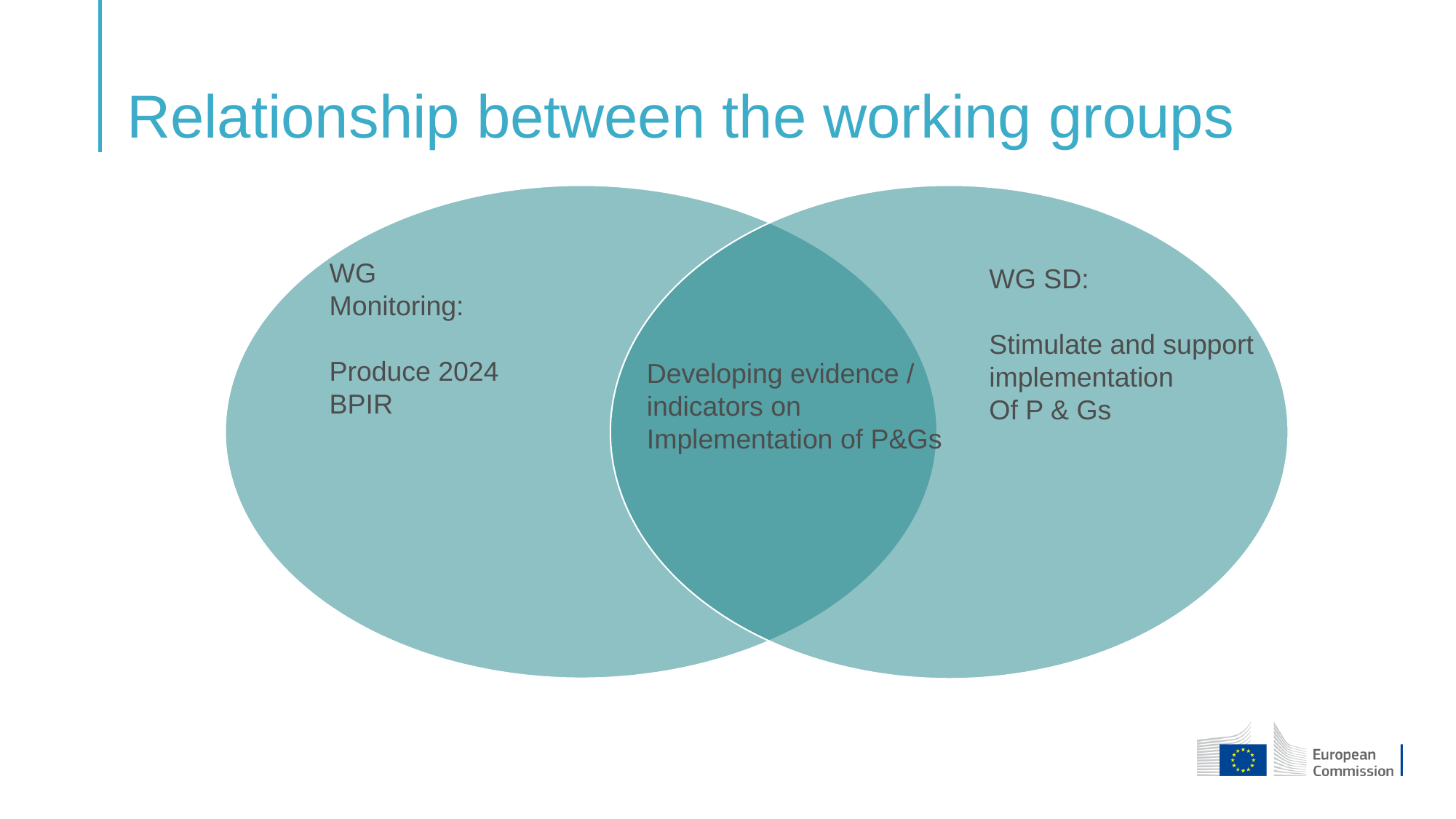

# Relationship between the working groups

WG Monitoring:

Produce 2024 BPIR
WG SD:

Stimulate and support
implementation
Of P & Gs
Developing evidence /
indicators on
Implementation of P&Gs